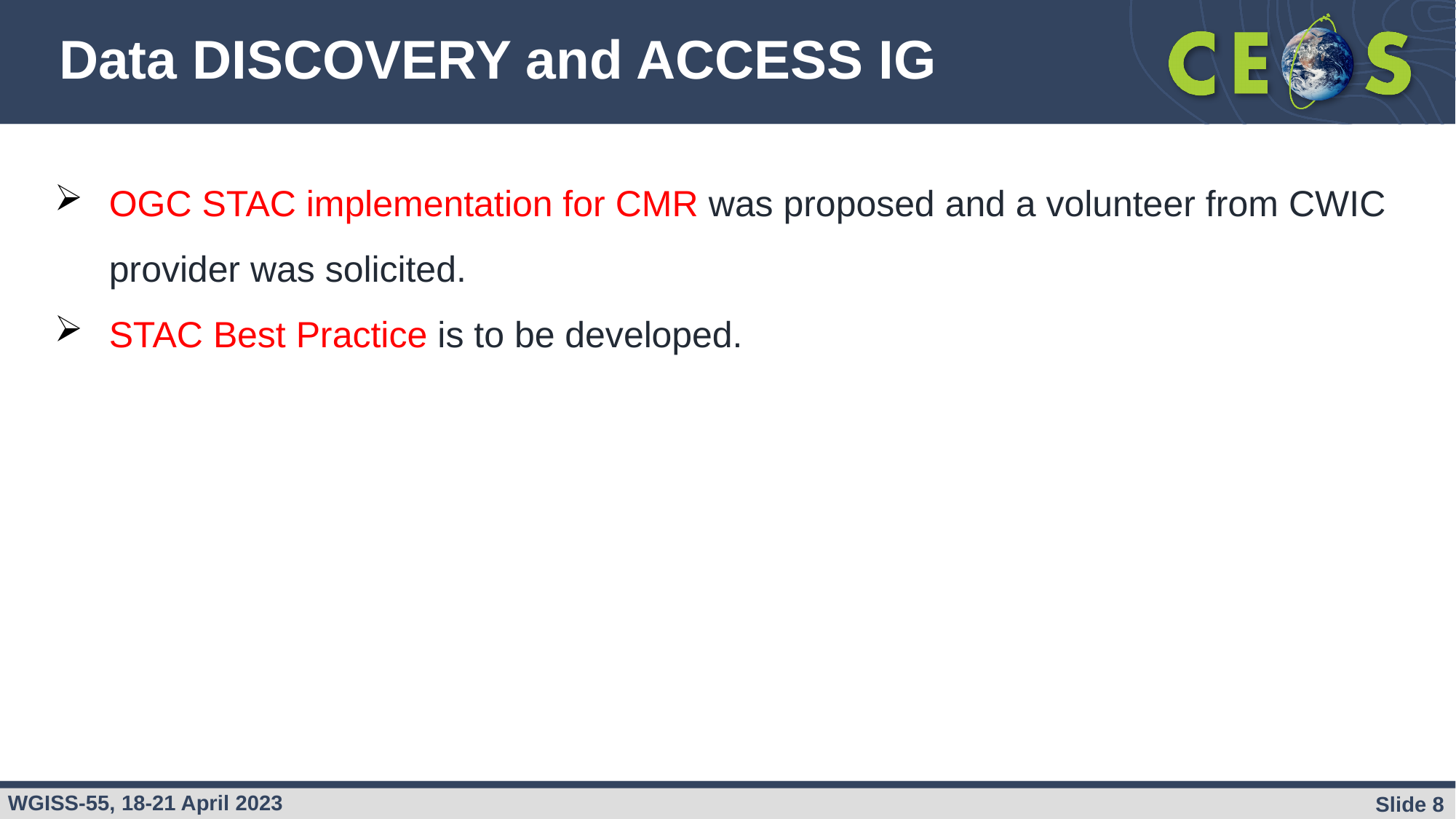

# Data DISCOVERY and ACCESS IG
OGC STAC implementation for CMR was proposed and a volunteer from CWIC provider was solicited.
STAC Best Practice is to be developed.